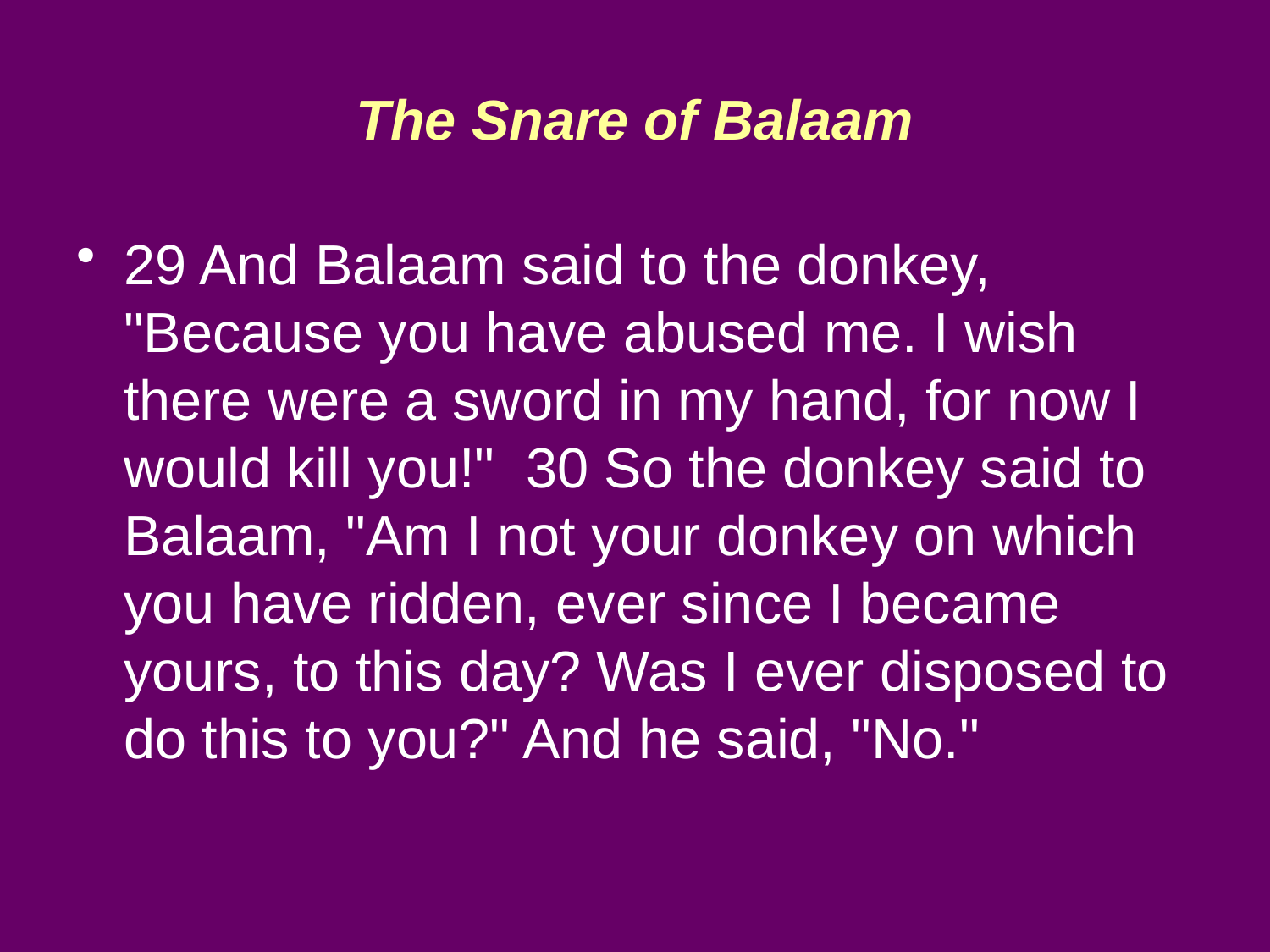

# The Snare of Balaam
29 And Balaam said to the donkey, "Because you have abused me. I wish there were a sword in my hand, for now I would kill you!"  30 So the donkey said to Balaam, "Am I not your donkey on which you have ridden, ever since I became yours, to this day? Was I ever disposed to do this to you?" And he said, "No."